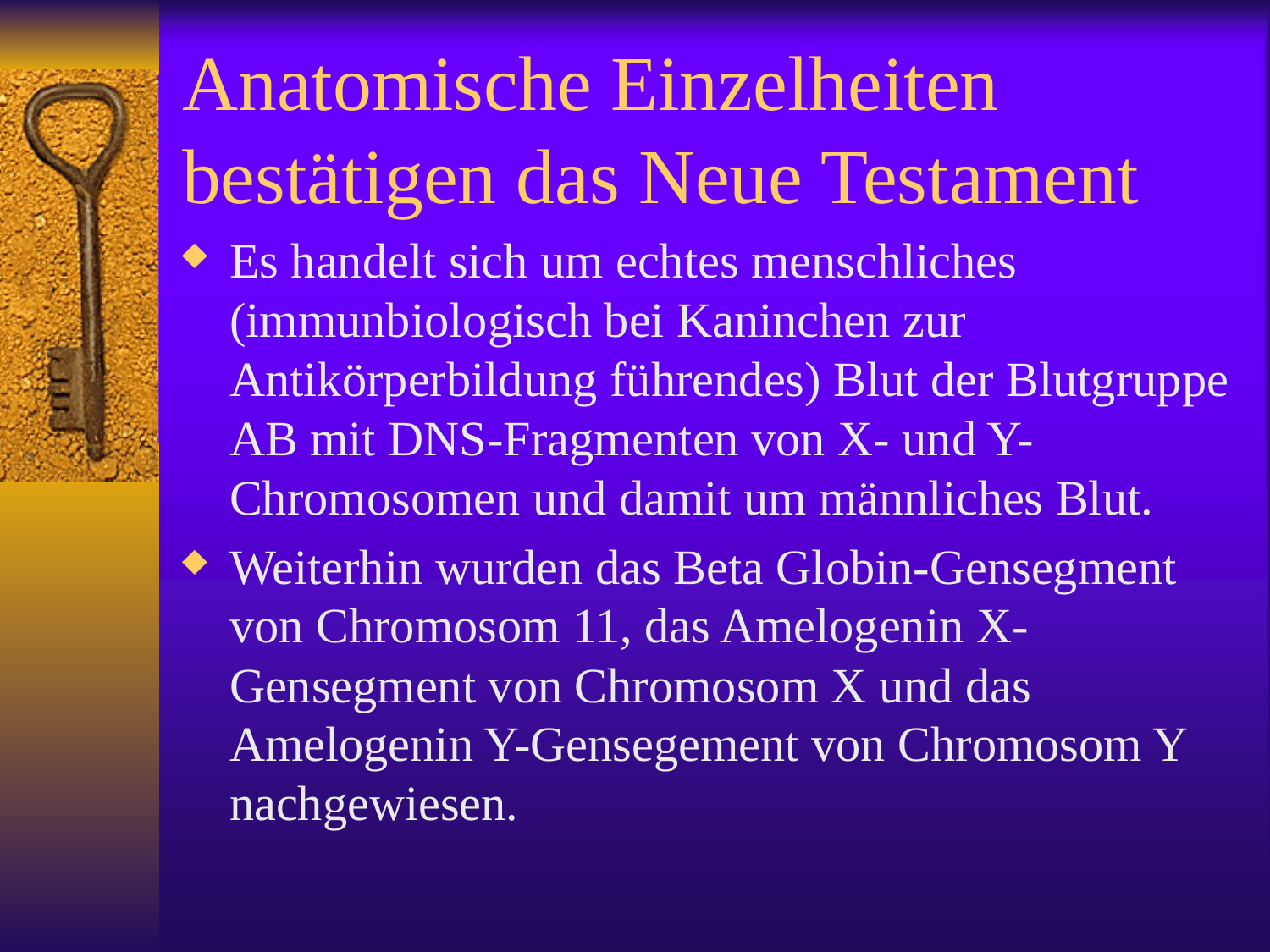

# Anatomische Einzelheiten bestätigen das Neue Testament
Es handelt sich um echtes menschliches (immunbiologisch bei Kaninchen zur Antikörperbildung führendes) Blut der Blutgruppe AB mit DNS-Fragmenten von X- und Y-Chromosomen und damit um männliches Blut.
Weiterhin wurden das Beta Globin-Gensegment von Chromosom 11, das Amelogenin X-Gensegment von Chromosom X und das Amelogenin Y-Gensegement von Chromosom Y nachgewiesen.